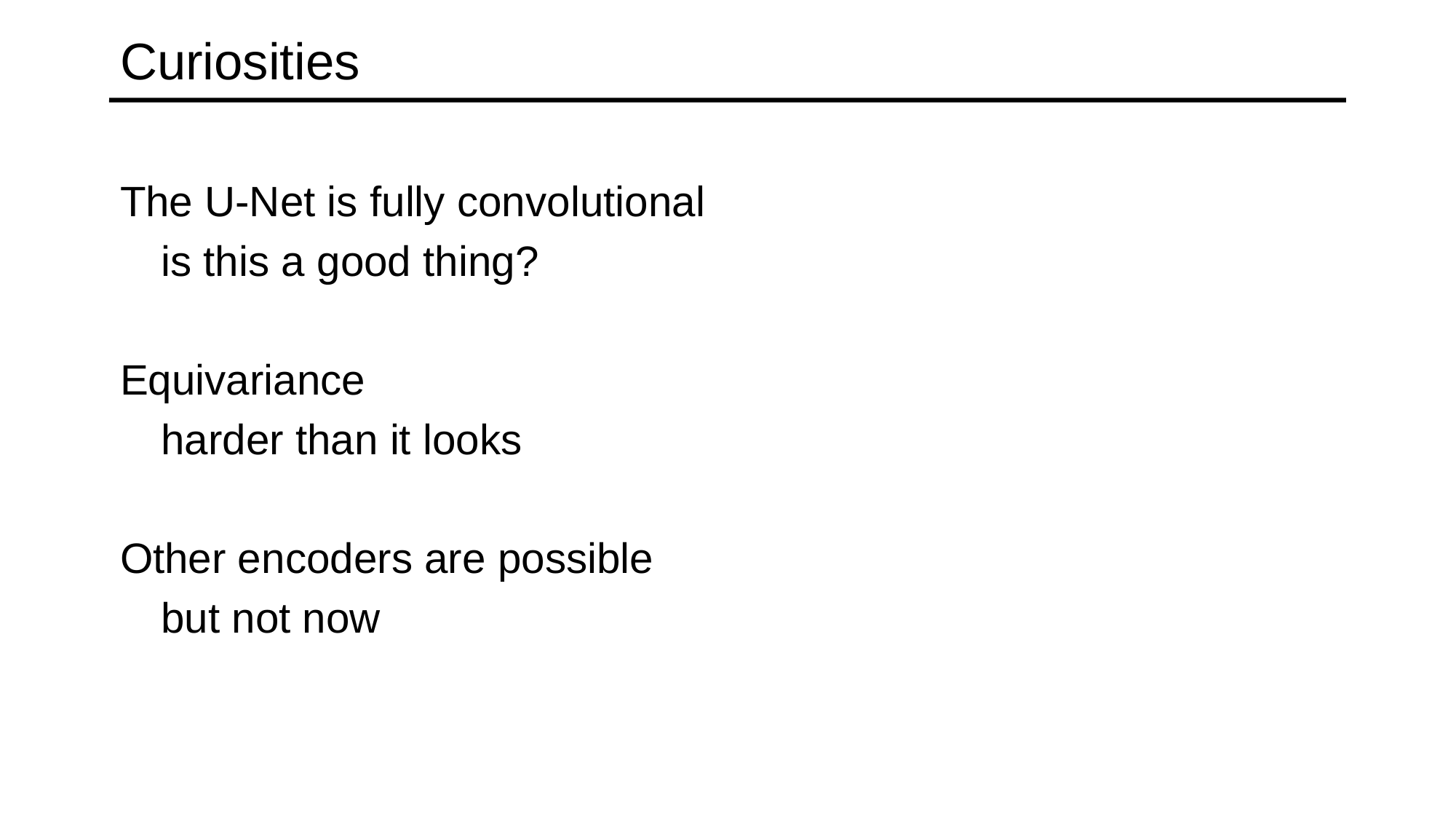

# Curiosities

The U-Net is fully convolutional
	is this a good thing?

Equivariance
	harder than it looks

Other encoders are possible
	but not now